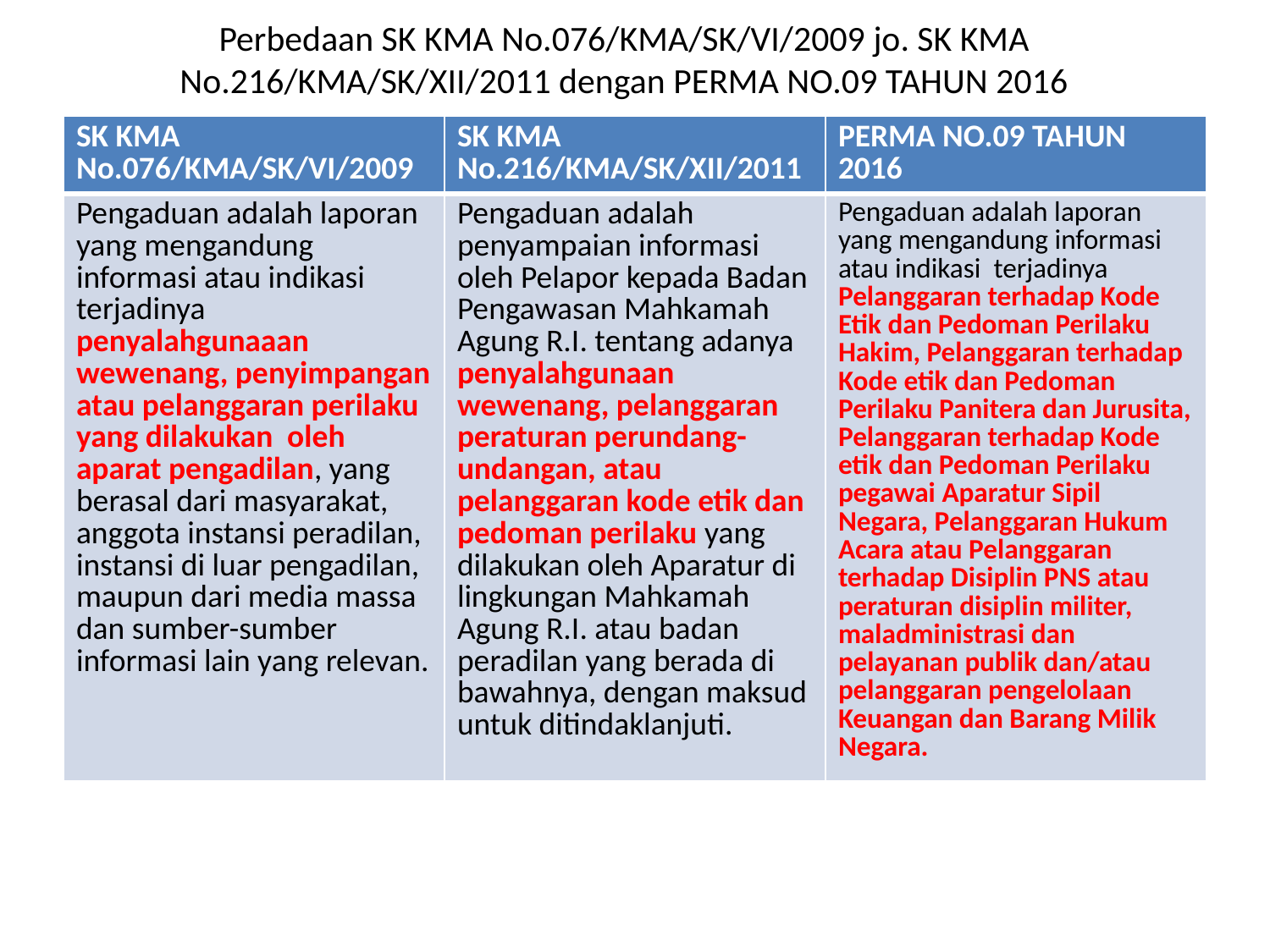

# Perbedaan SK KMA No.076/KMA/SK/VI/2009 jo. SK KMA No.216/KMA/SK/XII/2011 dengan PERMA NO.09 TAHUN 2016
| SK KMA No.076/KMA/SK/VI/2009 | SK KMA No.216/KMA/SK/XII/2011 | PERMA NO.09 TAHUN 2016 |
| --- | --- | --- |
| Pengaduan adalah laporan yang mengandung informasi atau indikasi terjadinya penyalahgunaaan wewenang, penyimpangan atau pelanggaran perilaku yang dilakukan oleh aparat pengadilan, yang berasal dari masyarakat, anggota instansi peradilan, instansi di luar pengadilan, maupun dari media massa dan sumber-sumber informasi lain yang relevan. | Pengaduan adalah penyampaian informasi oleh Pelapor kepada Badan Pengawasan Mahkamah Agung R.I. tentang adanya penyalahgunaan wewenang, pelanggaran peraturan perundang-undangan, atau pelanggaran kode etik dan pedoman perilaku yang dilakukan oleh Aparatur di lingkungan Mahkamah Agung R.I. atau badan peradilan yang berada di bawahnya, dengan maksud untuk ditindaklanjuti. | Pengaduan adalah laporan yang mengandung informasi atau indikasi terjadinya Pelanggaran terhadap Kode Etik dan Pedoman Perilaku Hakim, Pelanggaran terhadap Kode etik dan Pedoman Perilaku Panitera dan Jurusita, Pelanggaran terhadap Kode etik dan Pedoman Perilaku pegawai Aparatur Sipil Negara, Pelanggaran Hukum Acara atau Pelanggaran terhadap Disiplin PNS atau peraturan disiplin militer, maladministrasi dan pelayanan publik dan/atau pelanggaran pengelolaan Keuangan dan Barang Milik Negara. |